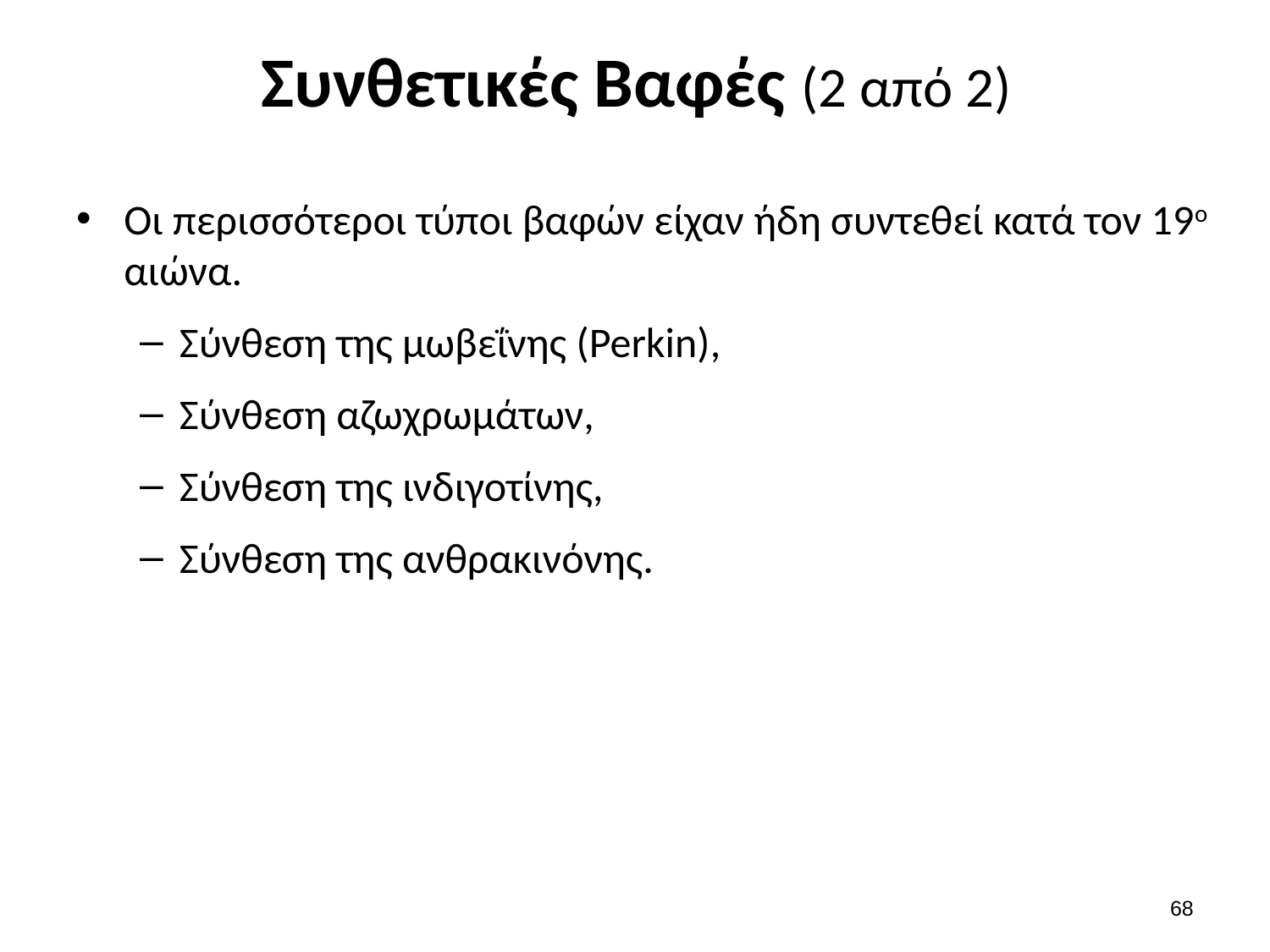

# Συνθετικές Βαφές (2 από 2)
Οι περισσότεροι τύποι βαφών είχαν ήδη συντεθεί κατά τον 19ο αιώνα.
Σύνθεση της μωβεΐνης (Perkin),
Σύνθεση αζωχρωμάτων,
Σύνθεση της ινδιγοτίνης,
Σύνθεση της ανθρακινόνης.
68